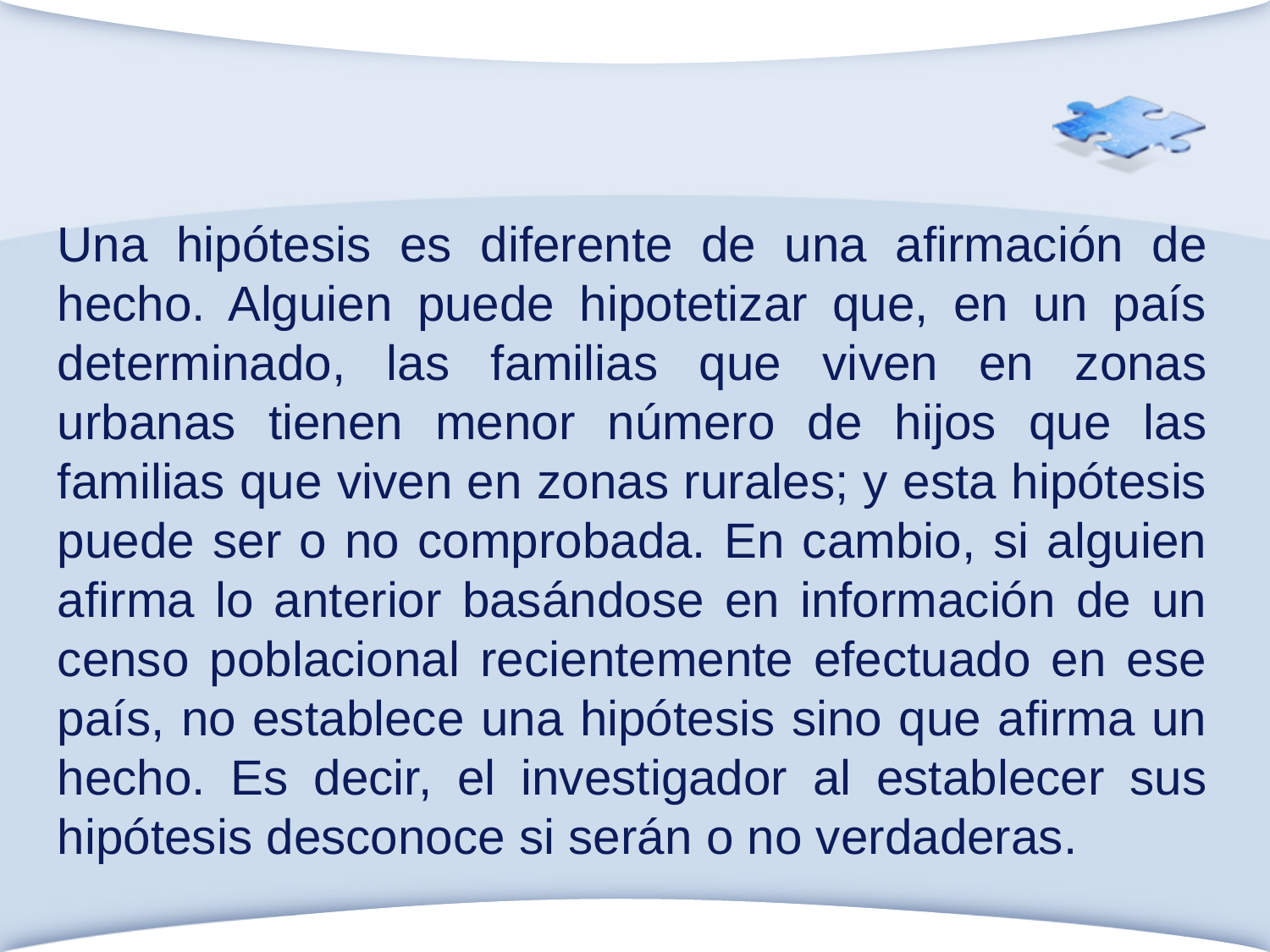

Una hipótesis es diferente de una afirmación de hecho. Alguien puede hipotetizar que, en un país determinado, las familias que viven en zonas urbanas tienen menor número de hijos que las familias que viven en zonas rurales; y esta hipótesis puede ser o no comprobada. En cambio, si alguien afirma lo anterior basándose en información de un censo poblacional recientemente efectuado en ese país, no establece una hipótesis sino que afirma un hecho. Es decir, el investigador al establecer sus hipótesis desconoce si serán o no verdaderas.